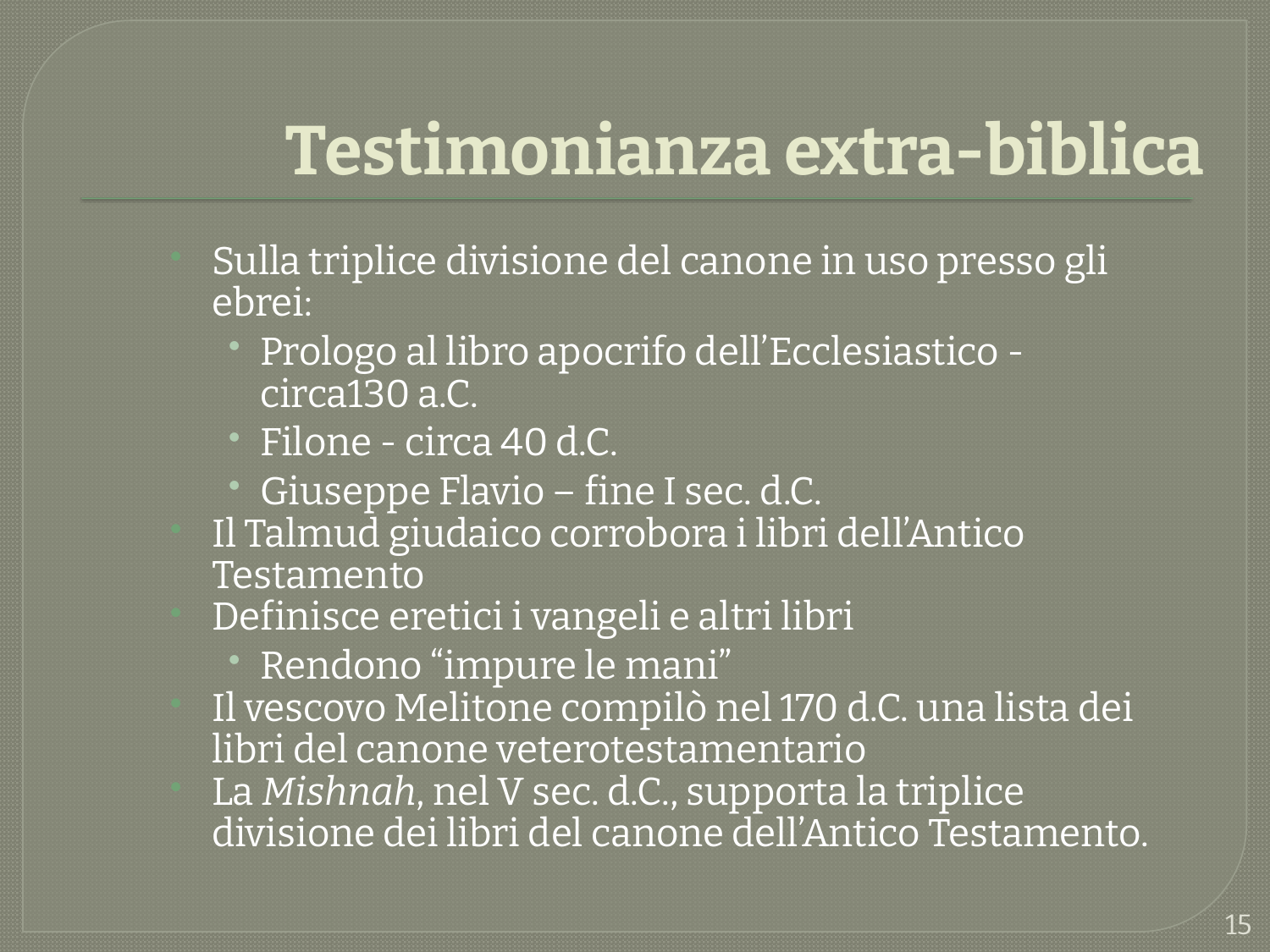

# Testimonianza extra-biblica

Sulla triplice divisione del canone in uso presso gli ebrei:
Prologo al libro apocrifo dell’Ecclesiastico -circa130 a.C.
Filone - circa 40 d.C.
Giuseppe Flavio – fine I sec. d.C.
Il Talmud giudaico corrobora i libri dell’Antico Testamento
Definisce eretici i vangeli e altri libri
Rendono “impure le mani”
Il vescovo Melitone compilò nel 170 d.C. una lista dei libri del canone veterotestamentario
La Mishnah, nel V sec. d.C., supporta la triplice divisione dei libri del canone dell’Antico Testamento.
15